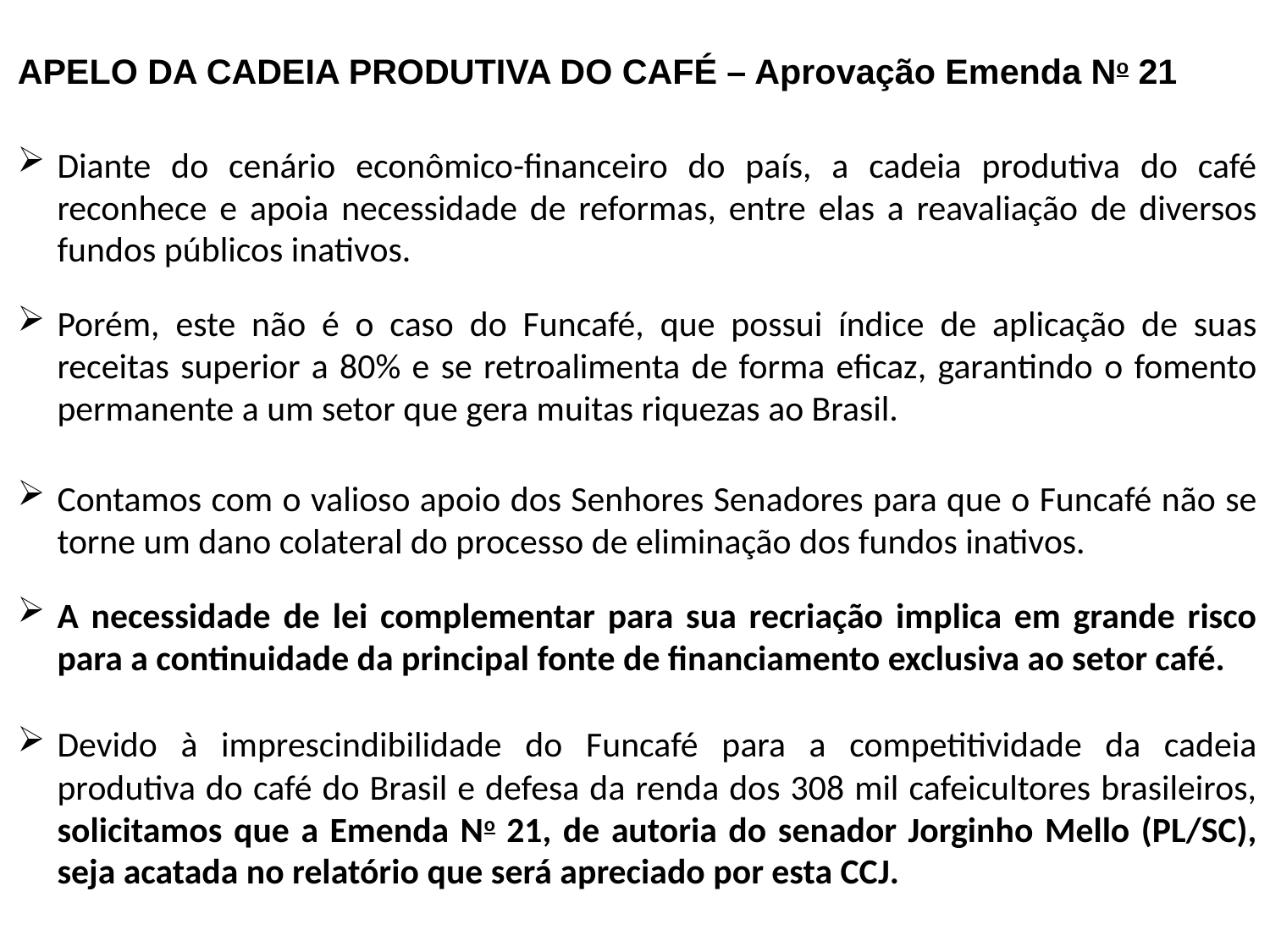

APELO DA CADEIA PRODUTIVA DO CAFÉ – Aprovação Emenda No 21
Diante do cenário econômico-financeiro do país, a cadeia produtiva do café reconhece e apoia necessidade de reformas, entre elas a reavaliação de diversos fundos públicos inativos.
Porém, este não é o caso do Funcafé, que possui índice de aplicação de suas receitas superior a 80% e se retroalimenta de forma eficaz, garantindo o fomento permanente a um setor que gera muitas riquezas ao Brasil.
Contamos com o valioso apoio dos Senhores Senadores para que o Funcafé não se torne um dano colateral do processo de eliminação dos fundos inativos.

A necessidade de lei complementar para sua recriação implica em grande risco para a continuidade da principal fonte de financiamento exclusiva ao setor café.
Devido à imprescindibilidade do Funcafé para a competitividade da cadeia produtiva do café do Brasil e defesa da renda dos 308 mil cafeicultores brasileiros, solicitamos que a Emenda No 21, de autoria do senador Jorginho Mello (PL/SC), seja acatada no relatório que será apreciado por esta CCJ.